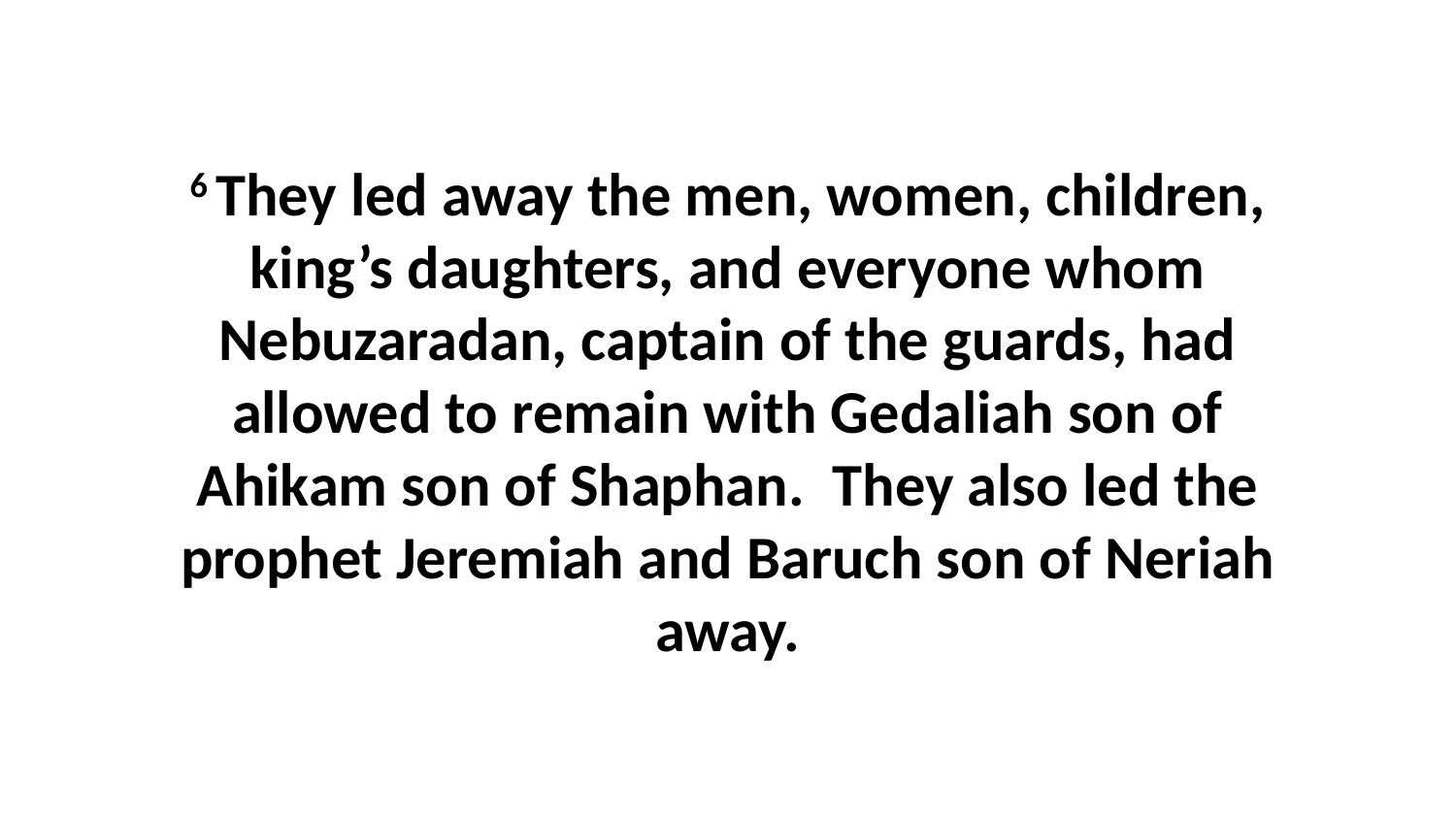

6 They led away the men, women, children, king’s daughters, and everyone whom Nebuzaradan, captain of the guards, had allowed to remain with Gedaliah son of Ahikam son of Shaphan.  They also led the prophet Jeremiah and Baruch son of Neriah away.